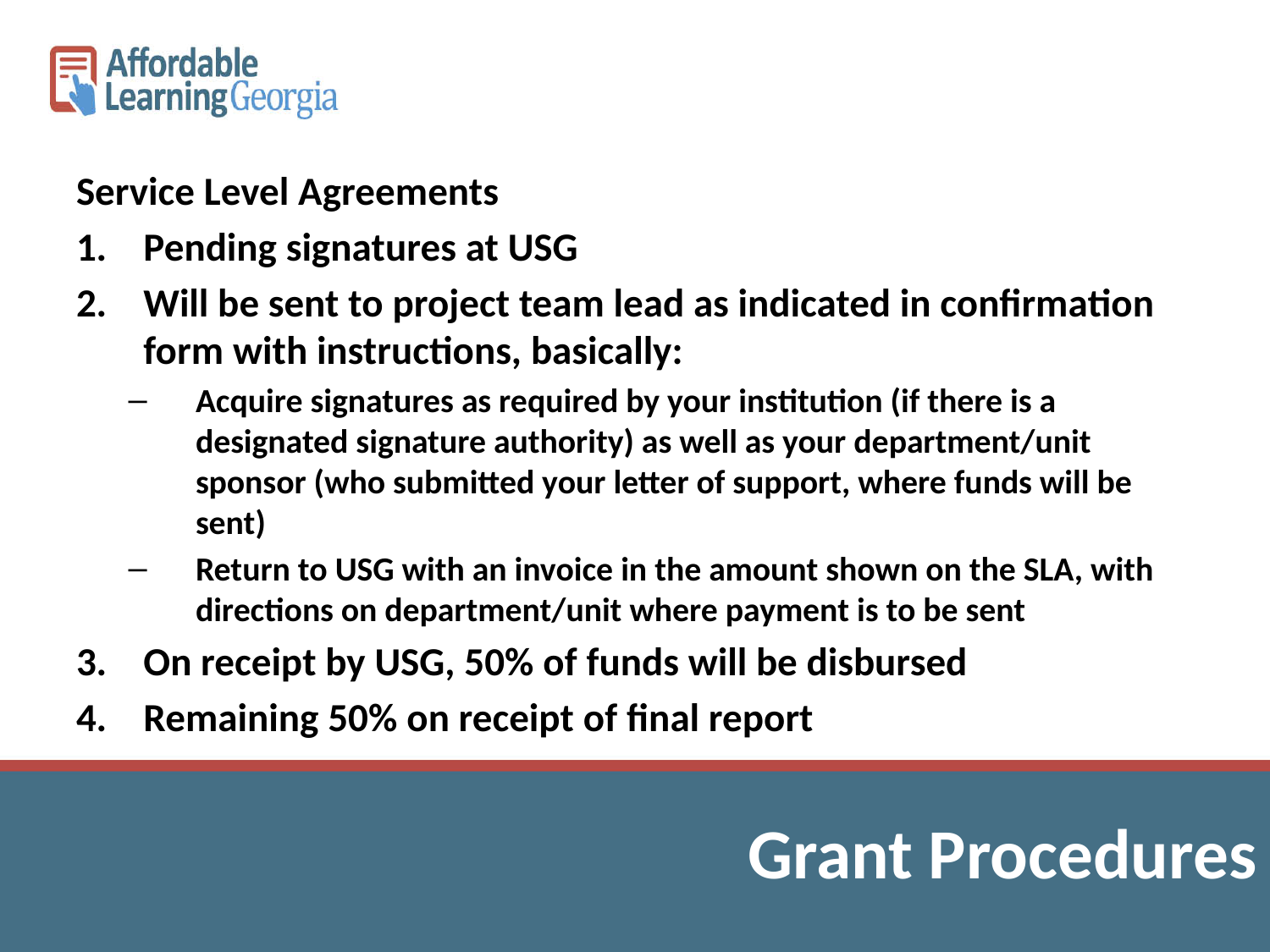

Service Level Agreements
Pending signatures at USG
Will be sent to project team lead as indicated in confirmation form with instructions, basically:
Acquire signatures as required by your institution (if there is a designated signature authority) as well as your department/unit sponsor (who submitted your letter of support, where funds will be sent)
Return to USG with an invoice in the amount shown on the SLA, with directions on department/unit where payment is to be sent
On receipt by USG, 50% of funds will be disbursed
Remaining 50% on receipt of final report

Grant Procedures